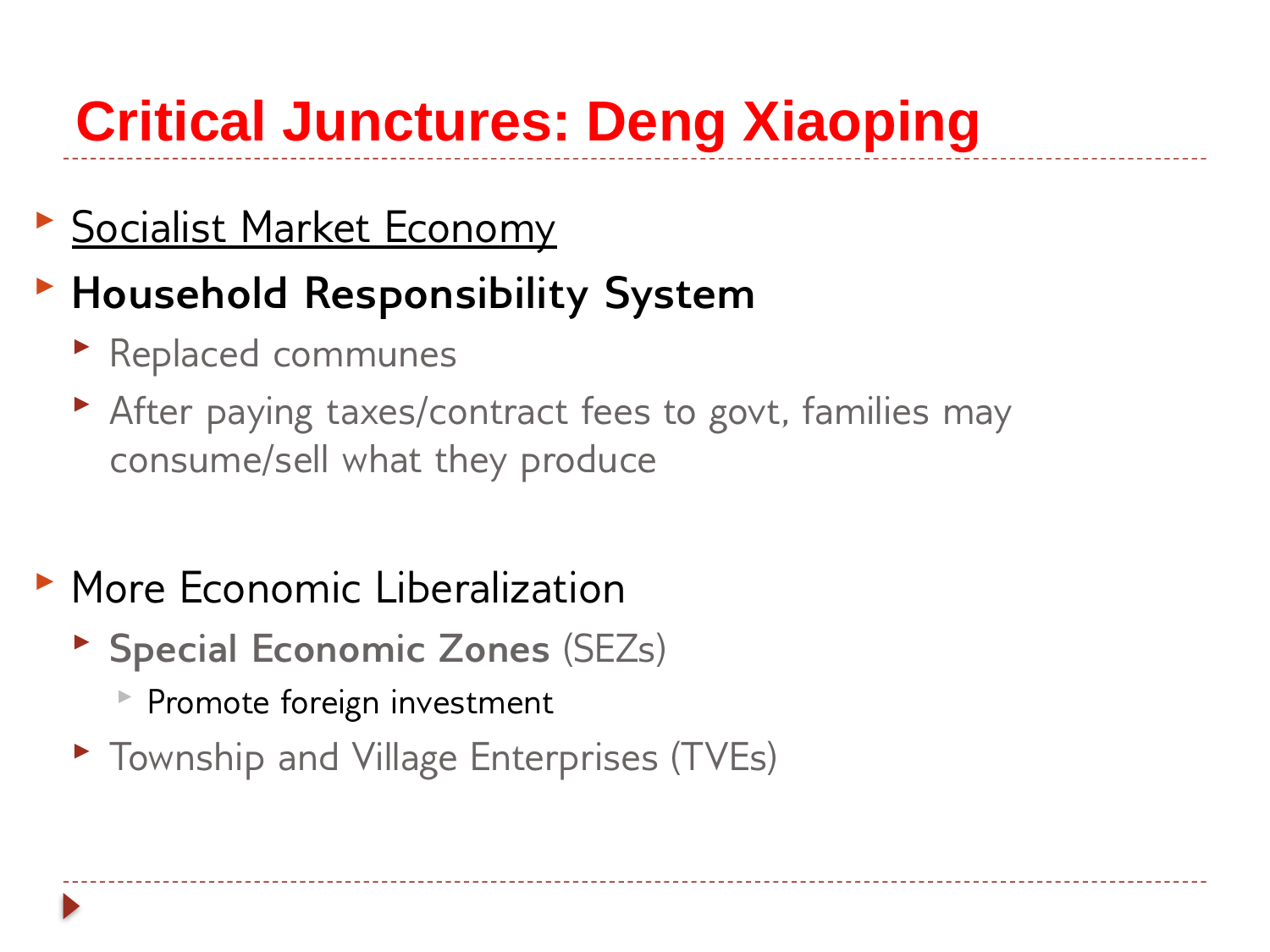

# Critical Junctures: Deng Xiaoping
Socialist Market Economy
Household Responsibility System
Replaced communes
After paying taxes/contract fees to govt, families may consume/sell what they produce

More Economic Liberalization
Special Economic Zones (SEZs)
Promote foreign investment
Township and Village Enterprises (TVEs)